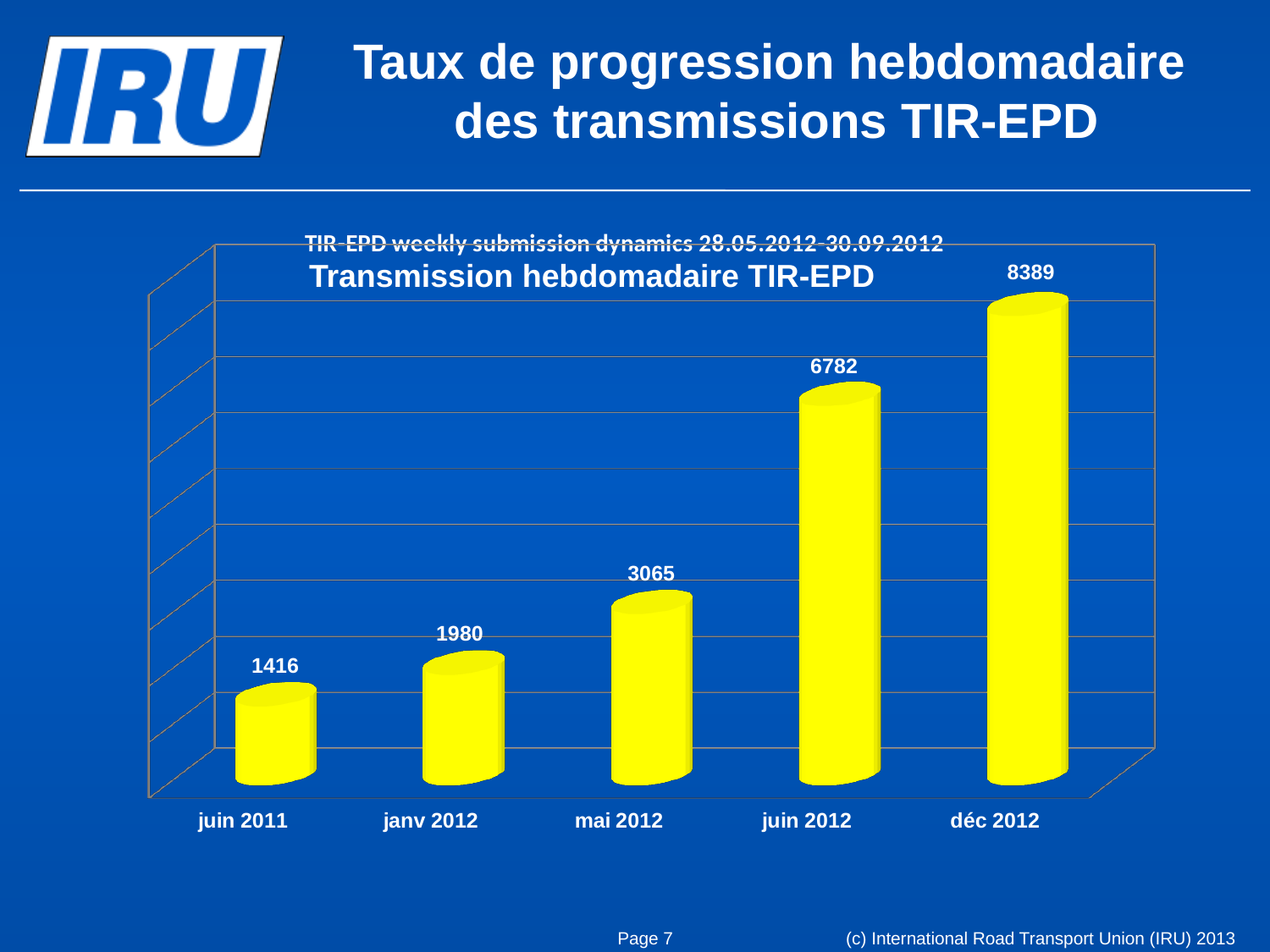

# Taux de progression hebdomadaire des transmissions TIR-EPD

### Chart: TIR-EPD’s sent per month

| Category |
|---|

### Chart: TIR-EPD weekly submission dynamics 28.05.2012-30.09.2012

| Category |
|---|

[unsupported chart]

Transmission hebdomadaire TIR-EPD
(c) International Road Transport Union (IRU) 2013
Page 7